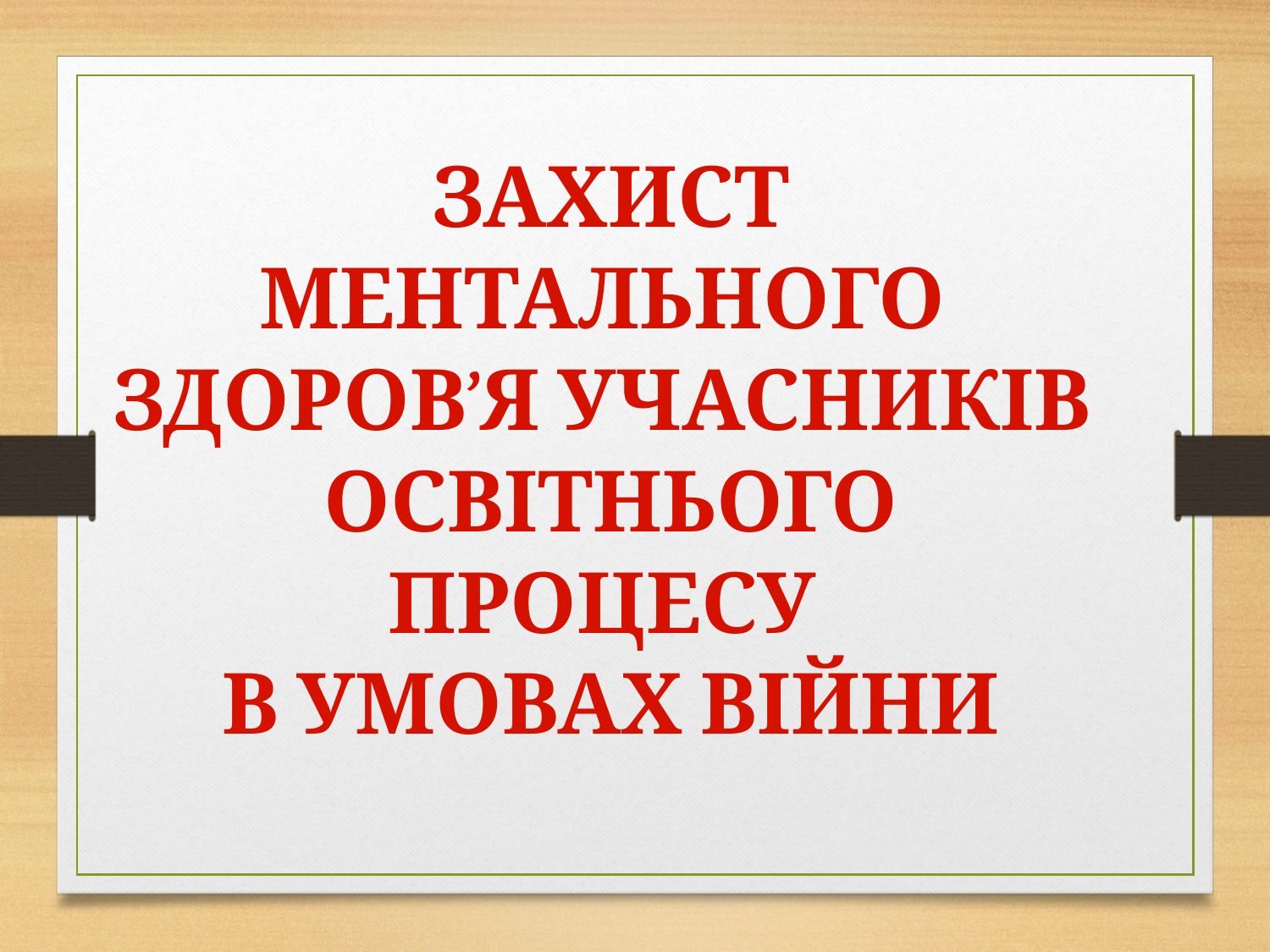

Захист ментального
здоров’я учасників
освітнього процесу
в умовах війни